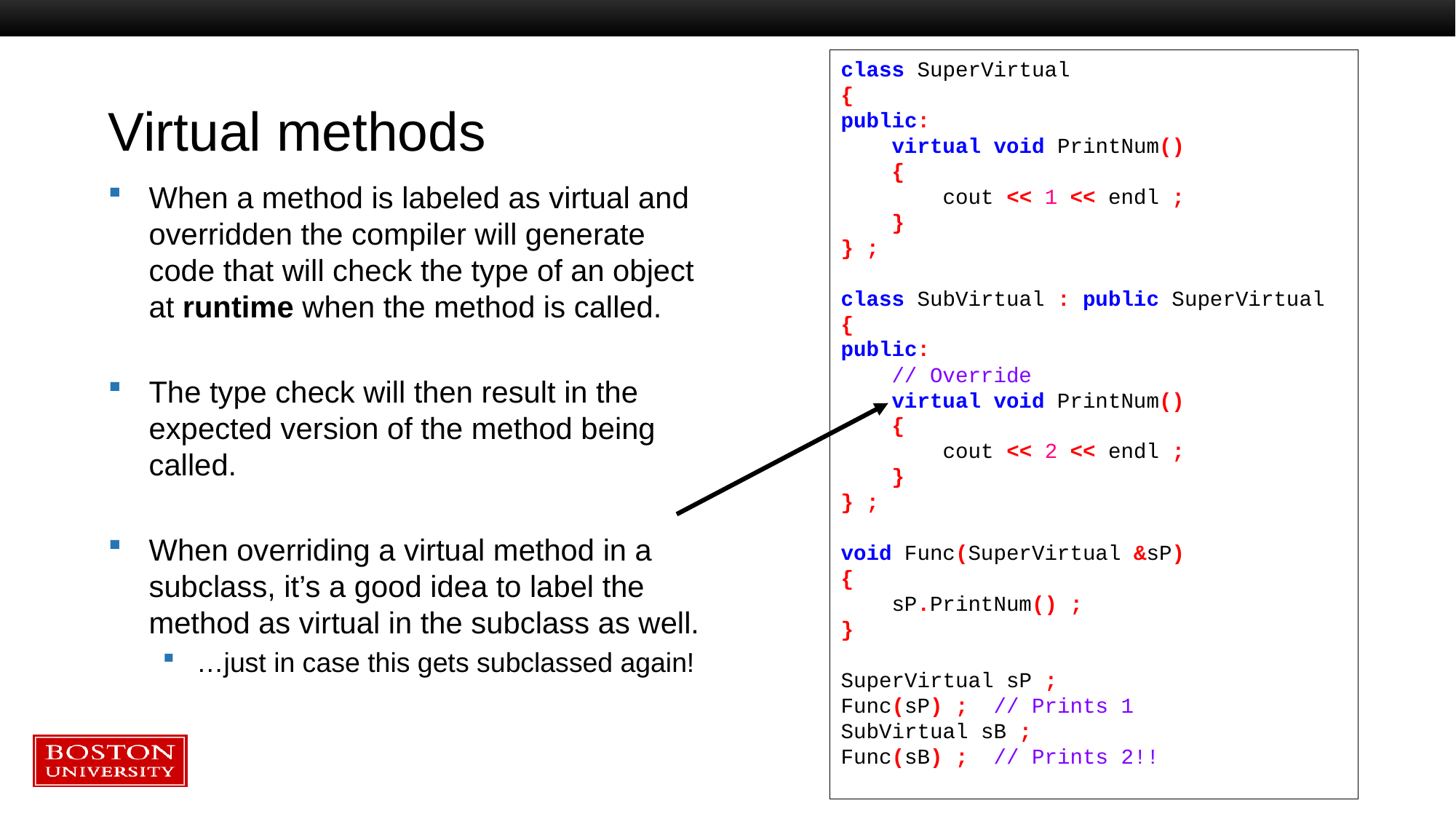

class SuperVirtual
{
public:
    virtual void PrintNum()
    {
        cout << 1 << endl ;
    }
} ;

class SubVirtual : public SuperVirtual
{
public:
    // Override
    virtual void PrintNum()
    {
        cout << 2 << endl ;
    }
} ;

void Func(SuperVirtual &sP)
{
    sP.PrintNum() ;
}

SuperVirtual sP ;
Func(sP) ;  // Prints 1
SubVirtual sB ;
Func(sB) ;  // Prints 2!!

# Virtual methods
When a method is labeled as virtual and overridden the compiler will generate code that will check the type of an object at runtime when the method is called.

The type check will then result in the expected version of the method being called.

When overriding a virtual method in a subclass, it’s a good idea to label the method as virtual in the subclass as well.
…just in case this gets subclassed again!